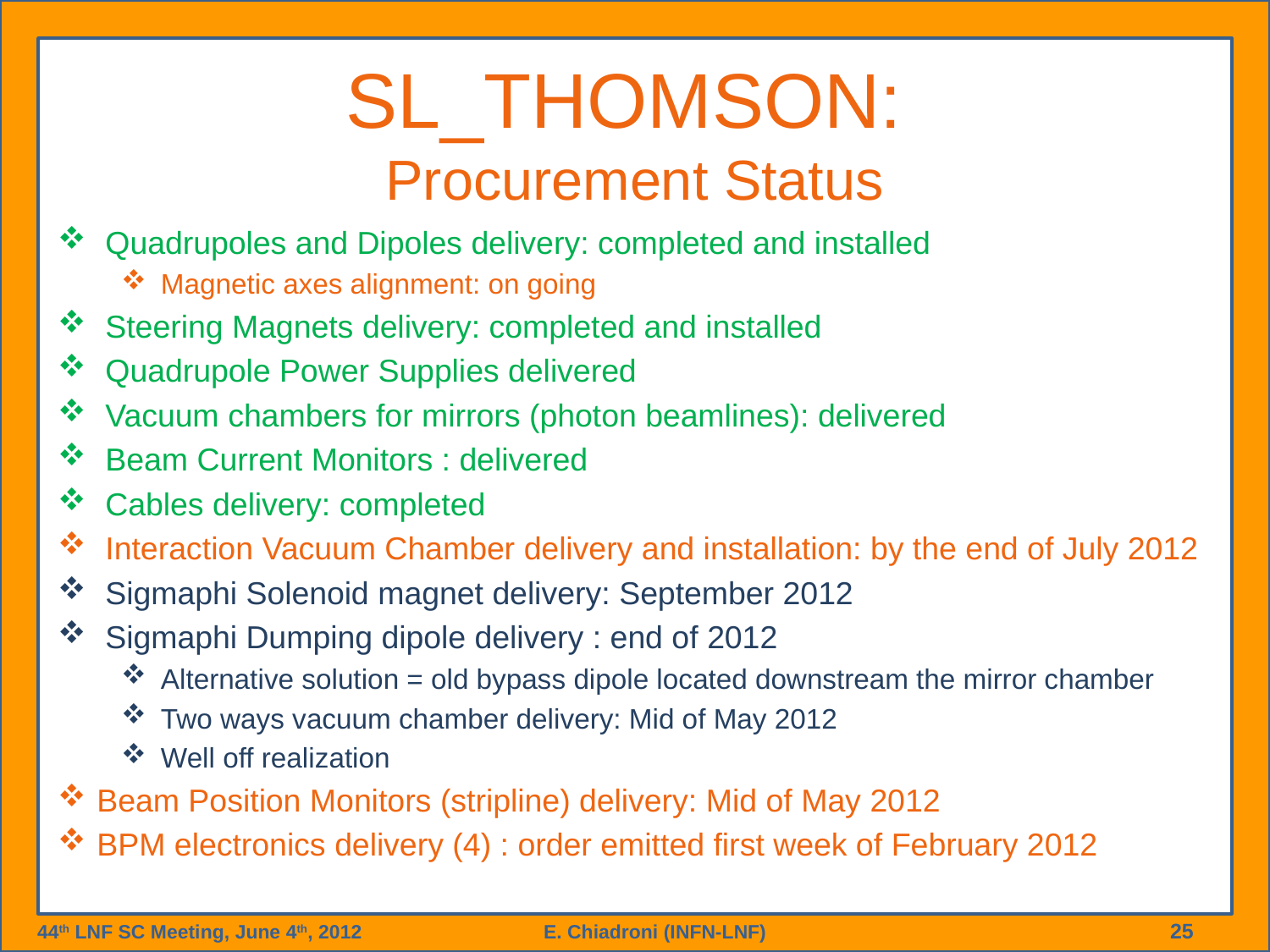

# SL_THOMSON: Procurement Status
Quadrupoles and Dipoles delivery: completed and installed
Magnetic axes alignment: on going
Steering Magnets delivery: completed and installed
Quadrupole Power Supplies delivered
Vacuum chambers for mirrors (photon beamlines): delivered
Beam Current Monitors : delivered
Cables delivery: completed
Interaction Vacuum Chamber delivery and installation: by the end of July 2012
Sigmaphi Solenoid magnet delivery: September 2012
Sigmaphi Dumping dipole delivery : end of 2012
Alternative solution = old bypass dipole located downstream the mirror chamber
Two ways vacuum chamber delivery: Mid of May 2012
Well off realization
Beam Position Monitors (stripline) delivery: Mid of May 2012
BPM electronics delivery (4) : order emitted first week of February 2012
25
44th LNF SC Meeting, June 4th, 2012
E. Chiadroni (INFN-LNF)